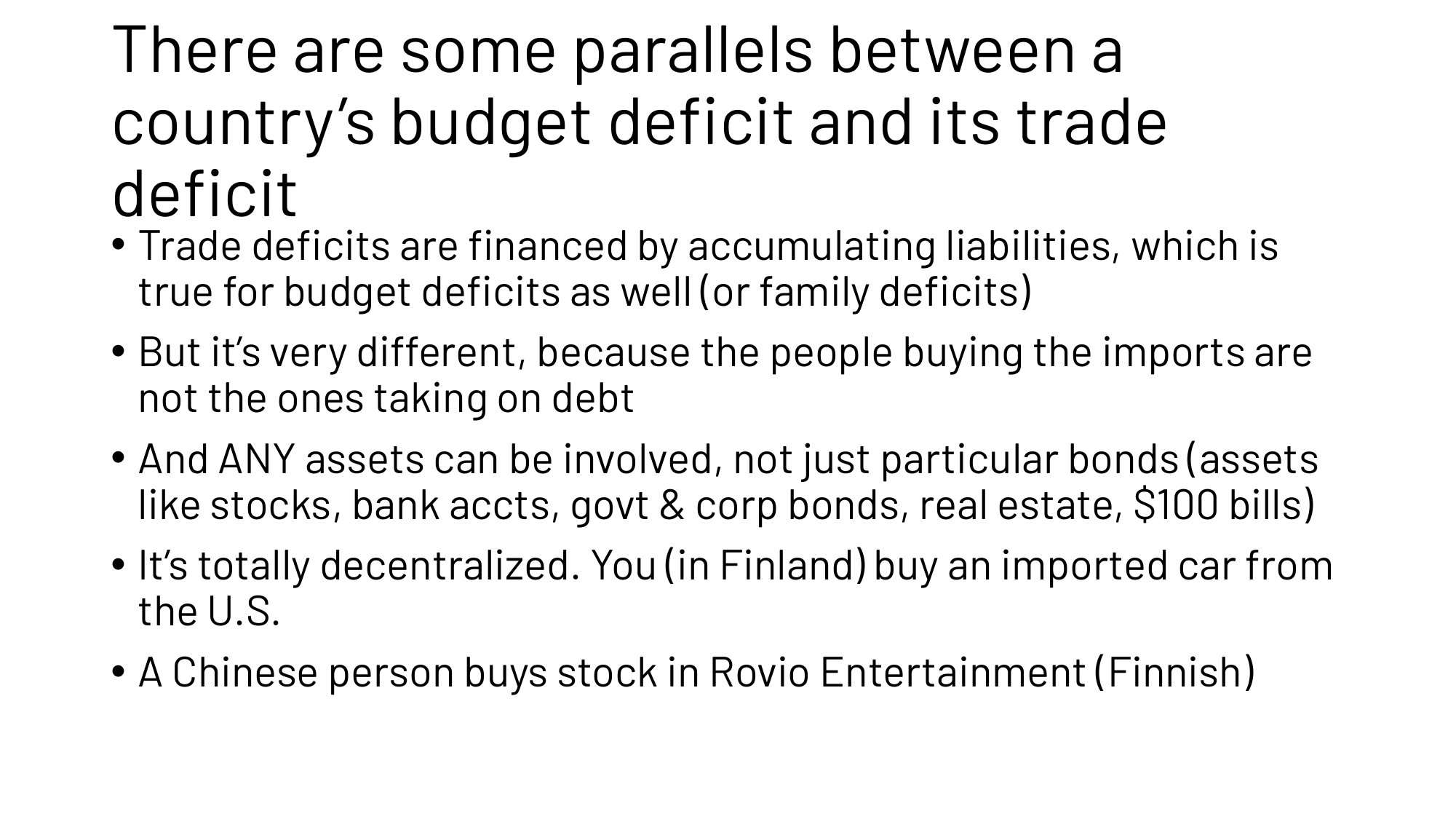

# There are some parallels between a country’s budget deficit and its trade deficit
Trade deficits are financed by accumulating liabilities, which is true for budget deficits as well (or family deficits)
But it’s very different, because the people buying the imports are not the ones taking on debt
And ANY assets can be involved, not just particular bonds (assets like stocks, bank accts, govt & corp bonds, real estate, $100 bills)
It’s totally decentralized. You (in Finland) buy an imported car from the U.S.
A Chinese person buys stock in Rovio Entertainment (Finnish)